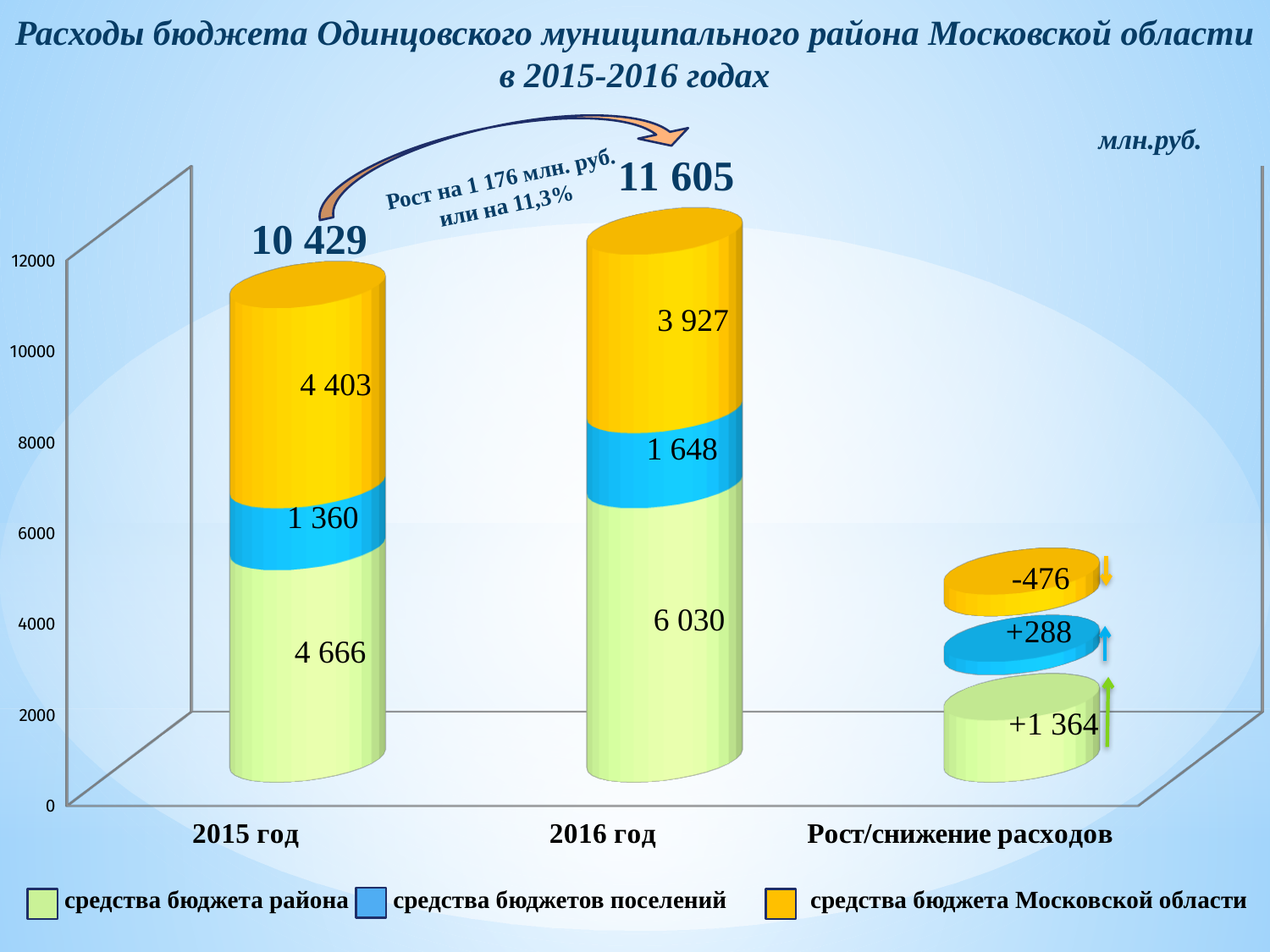

Расходы бюджета Одинцовского муниципального района Московской области в 2015-2016 годах
млн.руб.

[unsupported chart]

Рост на 1 176 млн. руб. или на 11,3%
10 429
     средства бюджета района
       средства бюджетов поселений
         средства бюджета Московской области